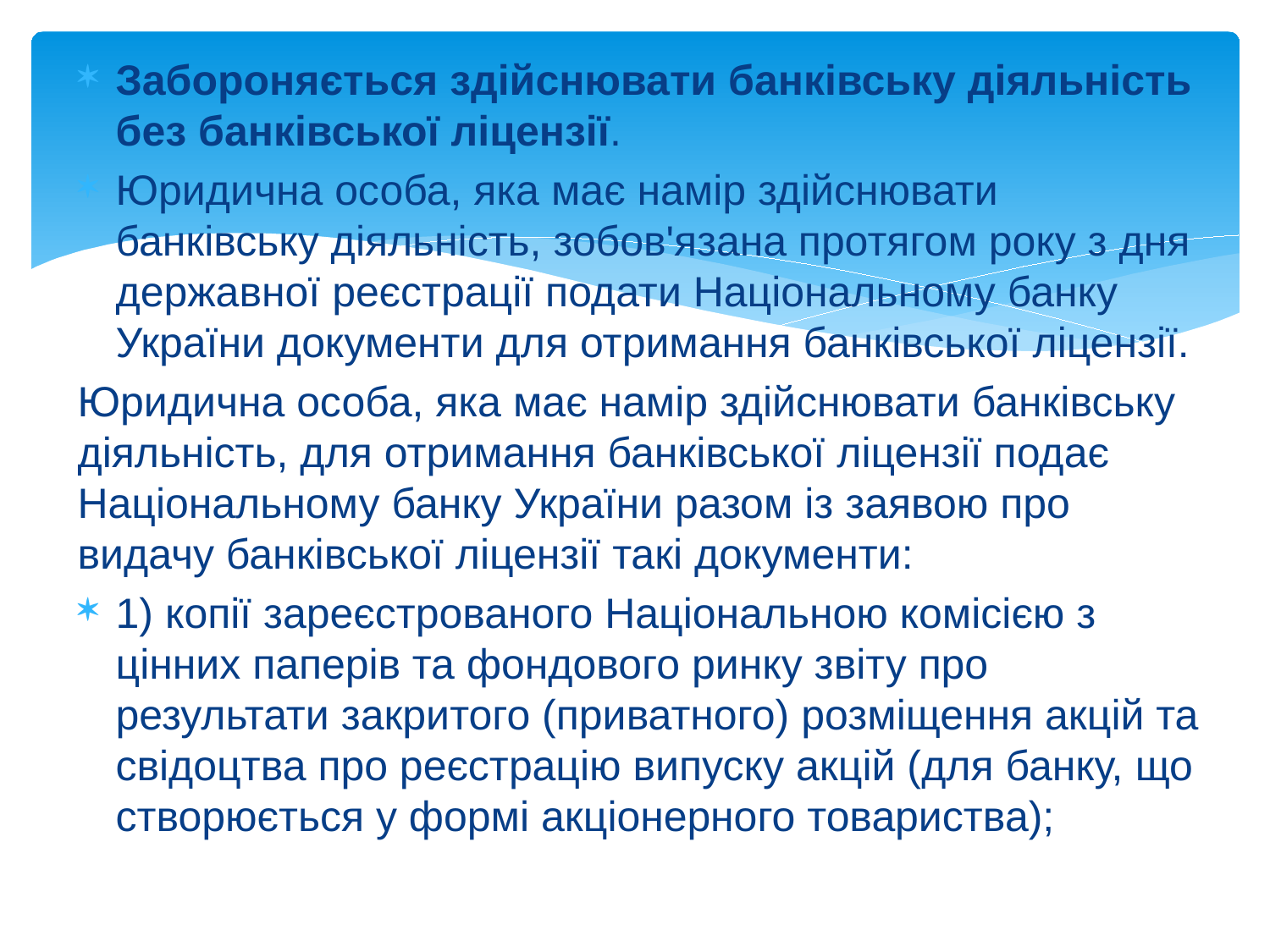

Забороняється здійснювати банківську діяльність без банківської ліцензії.
Юридична особа, яка має намір здійснювати банківську діяльність, зобов'язана протягом року з дня державної реєстрації подати Національному банку України документи для отримання банківської ліцензії.
Юридична особа, яка має намір здійснювати банківську діяльність, для отримання банківської ліцензії подає Національному банку України разом із заявою про видачу банківської ліцензії такі документи:
1) копії зареєстрованого Національною комісією з цінних паперів та фондового ринку звіту про результати закритого (приватного) розміщення акцій та свідоцтва про реєстрацію випуску акцій (для банку, що створюється у формі акціонерного товариства);